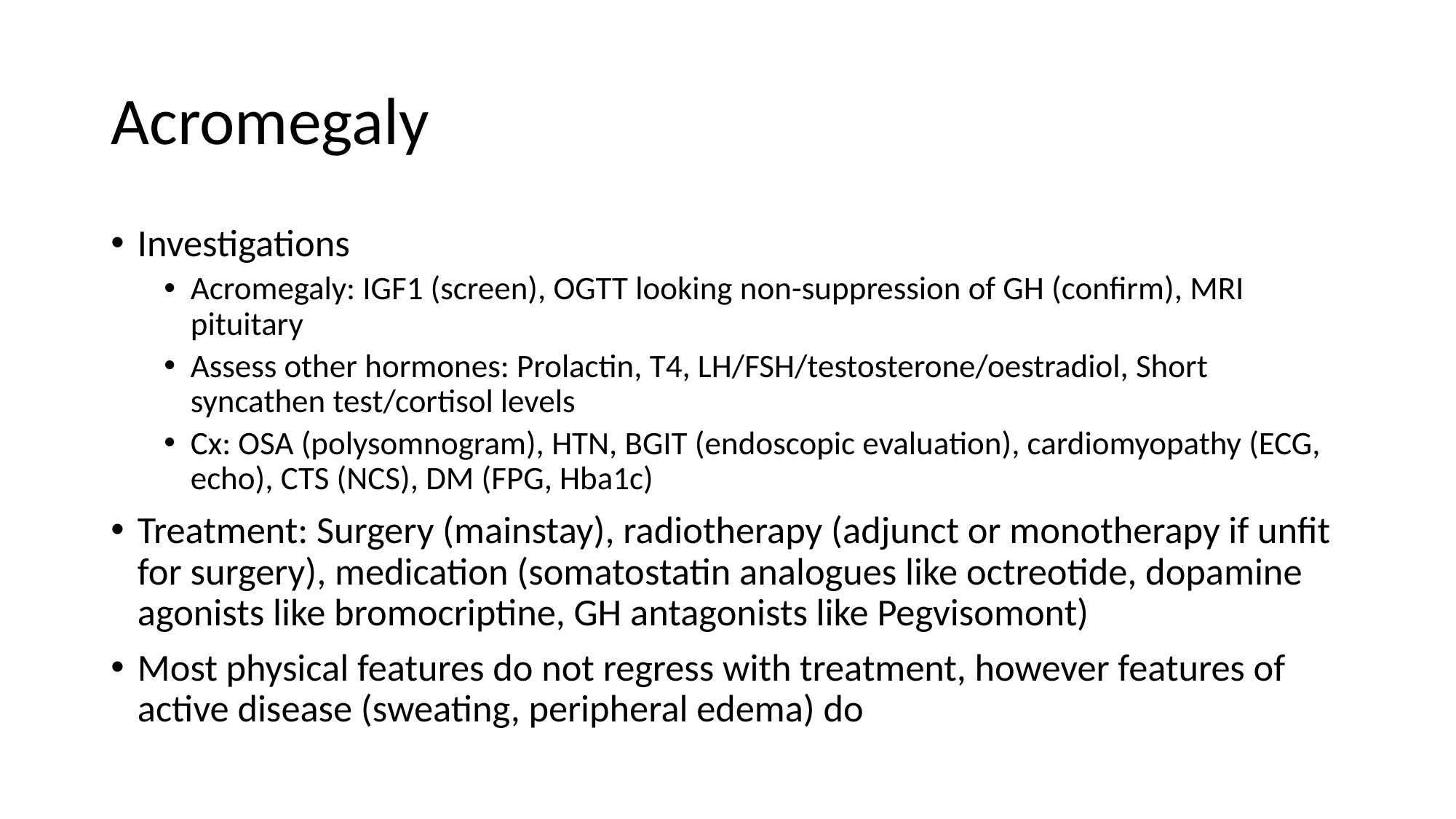

# Acromegaly
Investigations
Acromegaly: IGF1 (screen), OGTT looking non-suppression of GH (confirm), MRI pituitary
Assess other hormones: Prolactin, T4, LH/FSH/testosterone/oestradiol, Short syncathen test/cortisol levels
Cx: OSA (polysomnogram), HTN, BGIT (endoscopic evaluation), cardiomyopathy (ECG, echo), CTS (NCS), DM (FPG, Hba1c)
Treatment: Surgery (mainstay), radiotherapy (adjunct or monotherapy if unfit for surgery), medication (somatostatin analogues like octreotide, dopamine agonists like bromocriptine, GH antagonists like Pegvisomont)
Most physical features do not regress with treatment, however features of active disease (sweating, peripheral edema) do